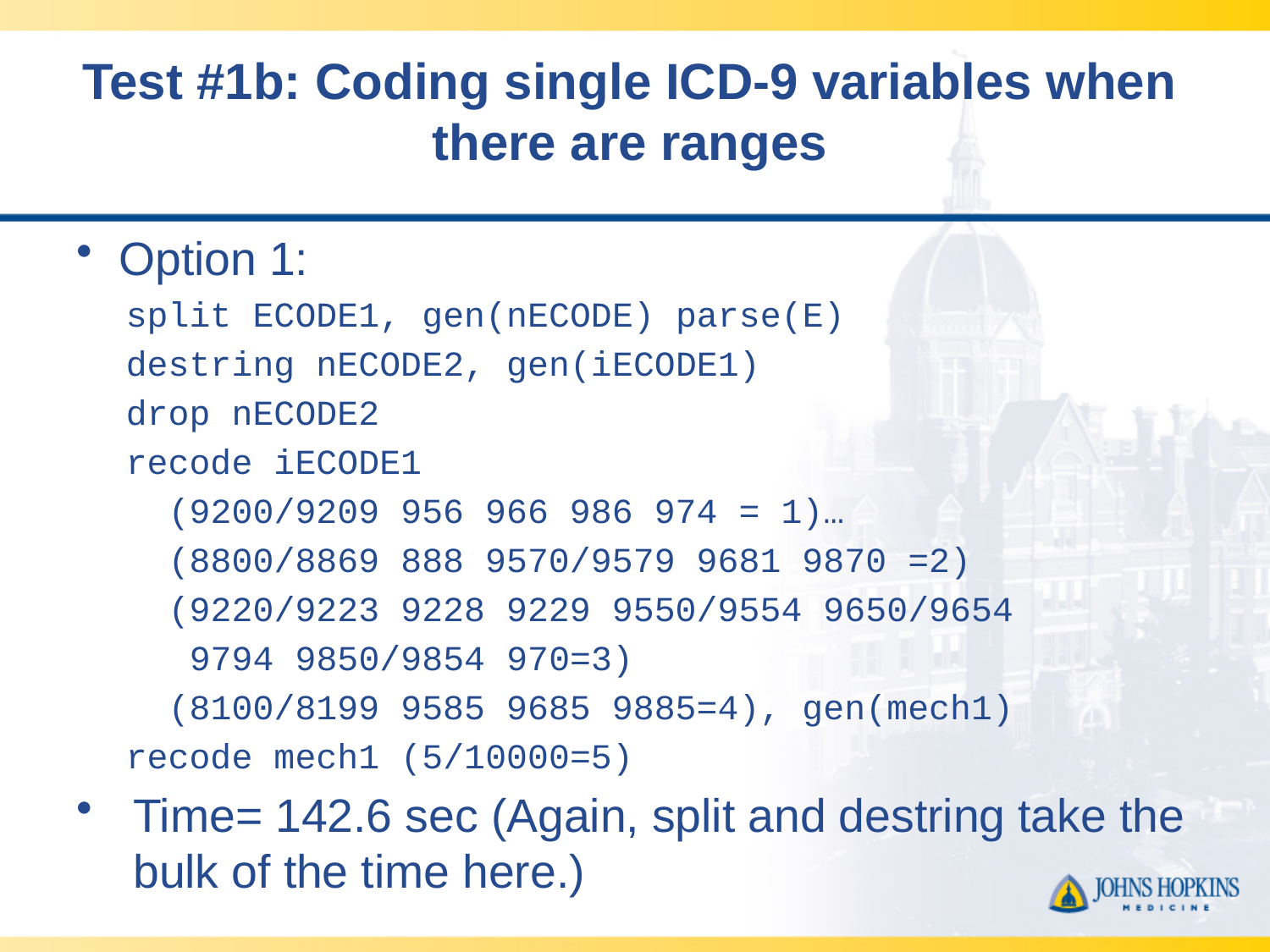

# Test #1b: Coding single ICD-9 variables when there are ranges
Option 1:
split ECODE1, gen(nECODE) parse(E)
destring nECODE2, gen(iECODE1)
drop nECODE2
recode iECODE1
  (9200/9209 956 966 986 974 = 1)…
  (8800/8869 888 9570/9579 9681 9870 =2)
  (9220/9223 9228 9229 9550/9554 9650/9654
   9794 9850/9854 970=3)
  (8100/8199 9585 9685 9885=4), gen(mech1)
recode mech1 (5/10000=5)
Time= 142.6 sec (Again, split and destring take the bulk of the time here.)